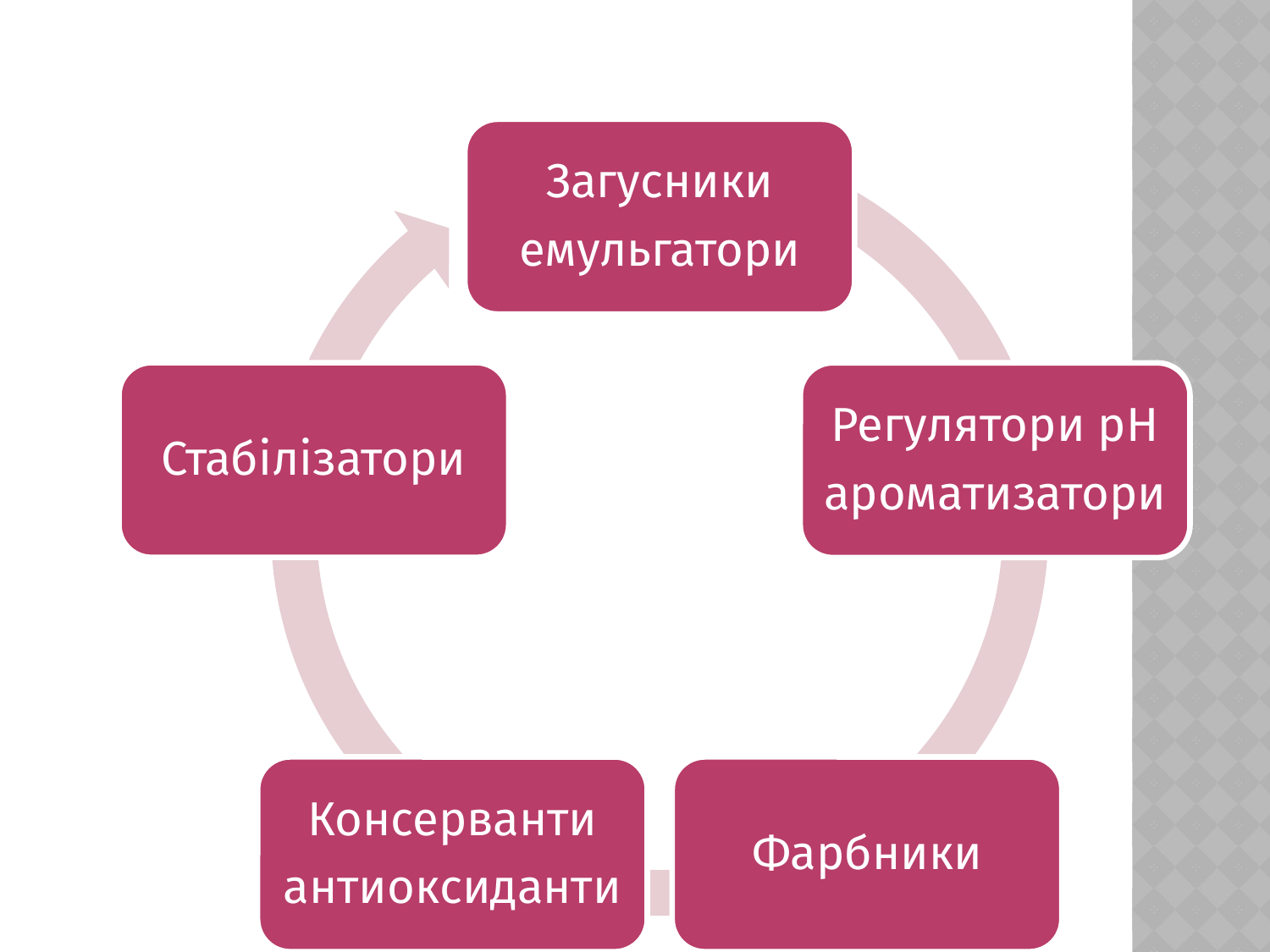

#
Загусники
емульгатори
Регулятори рН
ароматизатори
Фарбники
Консерванти
антиоксиданти
Стабілізатори